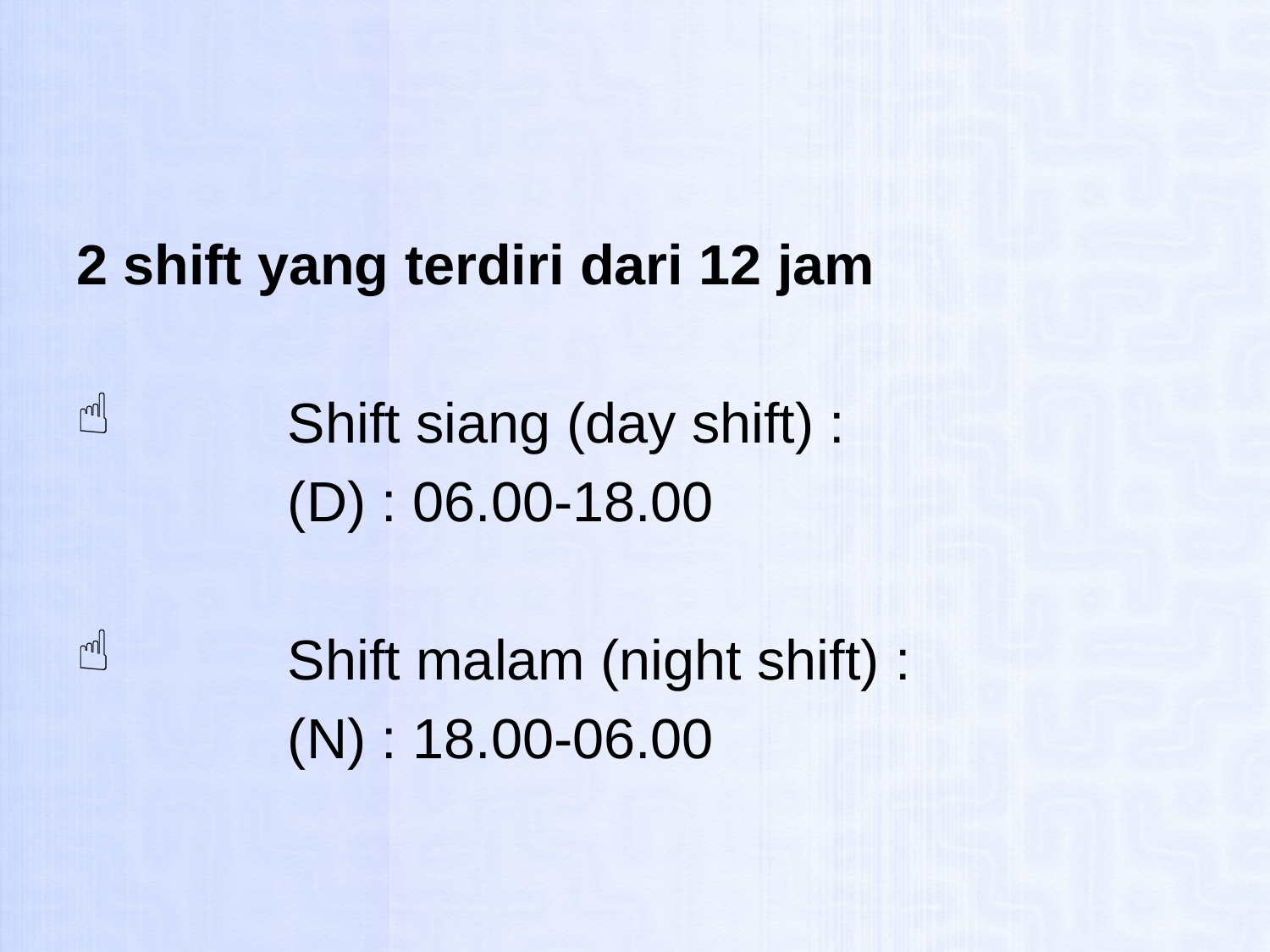

#
2 shift yang terdiri dari 12 jam

	Shift siang (day shift) :
		(D) : 06.00-18.00

	Shift malam (night shift) :
		(N) : 18.00-06.00